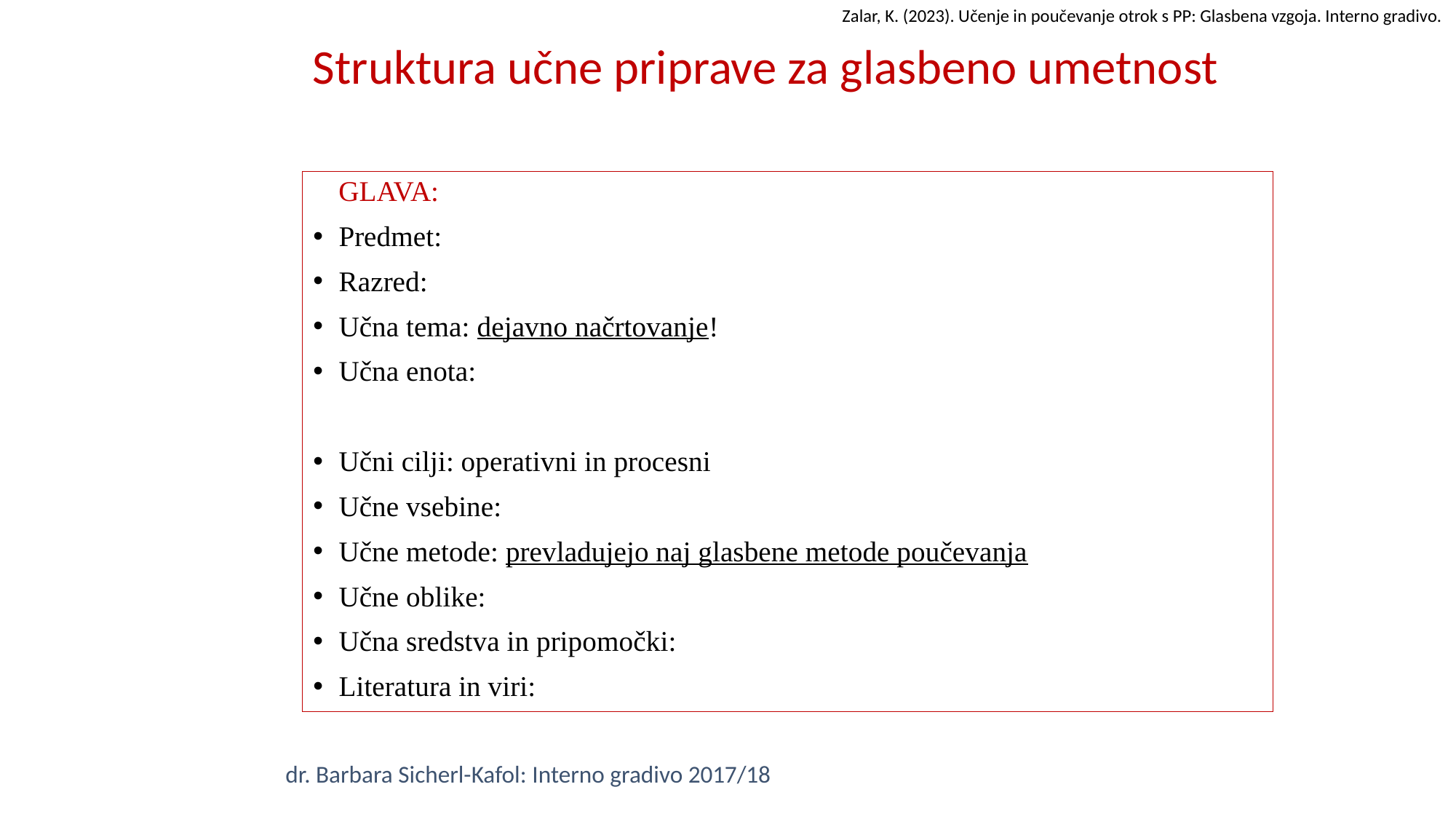

# Struktura učne priprave za glasbeno umetnost
Zalar, K. (2023). Učenje in poučevanje otrok s PP: Glasbena vzgoja. Interno gradivo.
    GLAVA:
Predmet:
Razred:
Učna tema: dejavno načrtovanje!
Učna enota:

Učni cilji: operativni in procesni
Učne vsebine:
Učne metode: prevladujejo naj glasbene metode poučevanja
Učne oblike:
Učna sredstva in pripomočki:
Literatura in viri:

dr. Barbara Sicherl-Kafol: Interno gradivo 2017/18